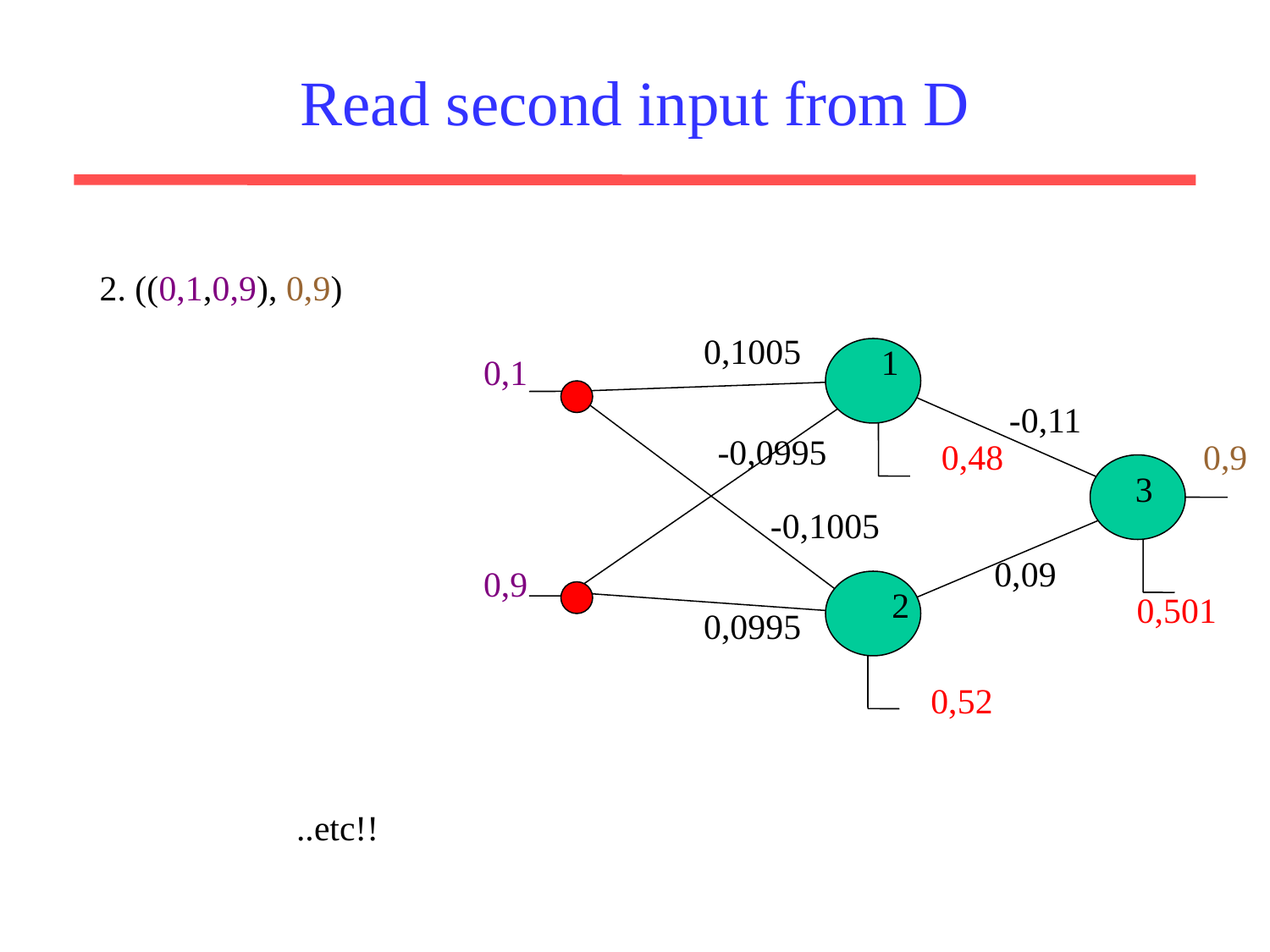

# Read second input from D
2. ((0,1,0,9), 0,9)
0,1005
1

0,1

-0,11
-0,0995
0,48
0,9

3

-0,1005

0,09
0,9

2

0,501

0,0995

0,52

..etc!!